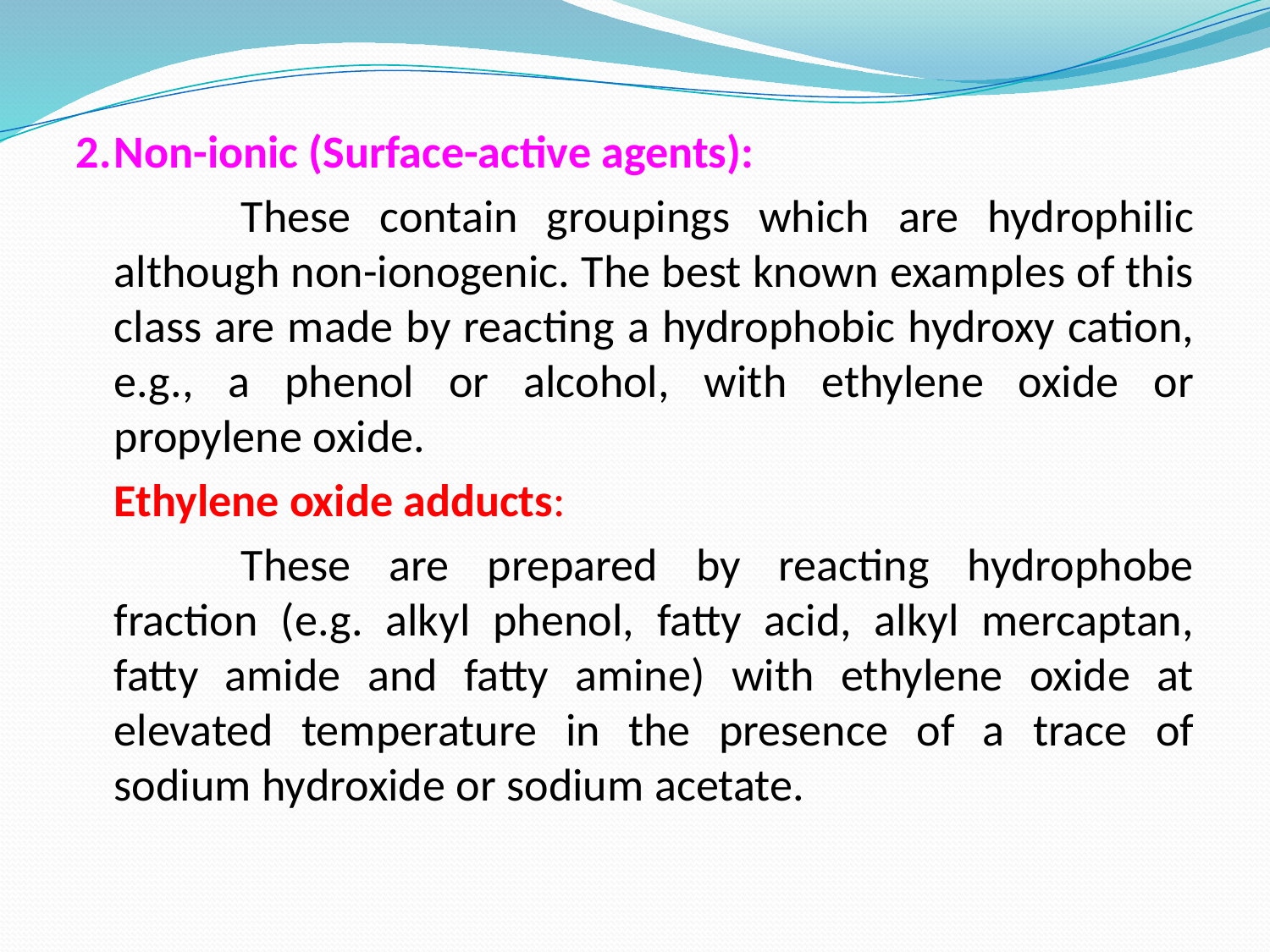

2.	Non-ionic (Surface-active agents):
		These contain groupings which are hydrophilic although non-ionogenic. The best known examples of this class are made by reacting a hydrophobic hydroxy cation, e.g., a phenol or alcohol, with ethylene oxide or propylene oxide.
	Ethylene oxide adducts:
		These are prepared by reacting hydrophobe fraction (e.g. alkyl phenol, fatty acid, alkyl mercaptan, fatty amide and fatty amine) with ethylene oxide at elevated temperature in the presence of a trace of sodium hydroxide or sodium acetate.